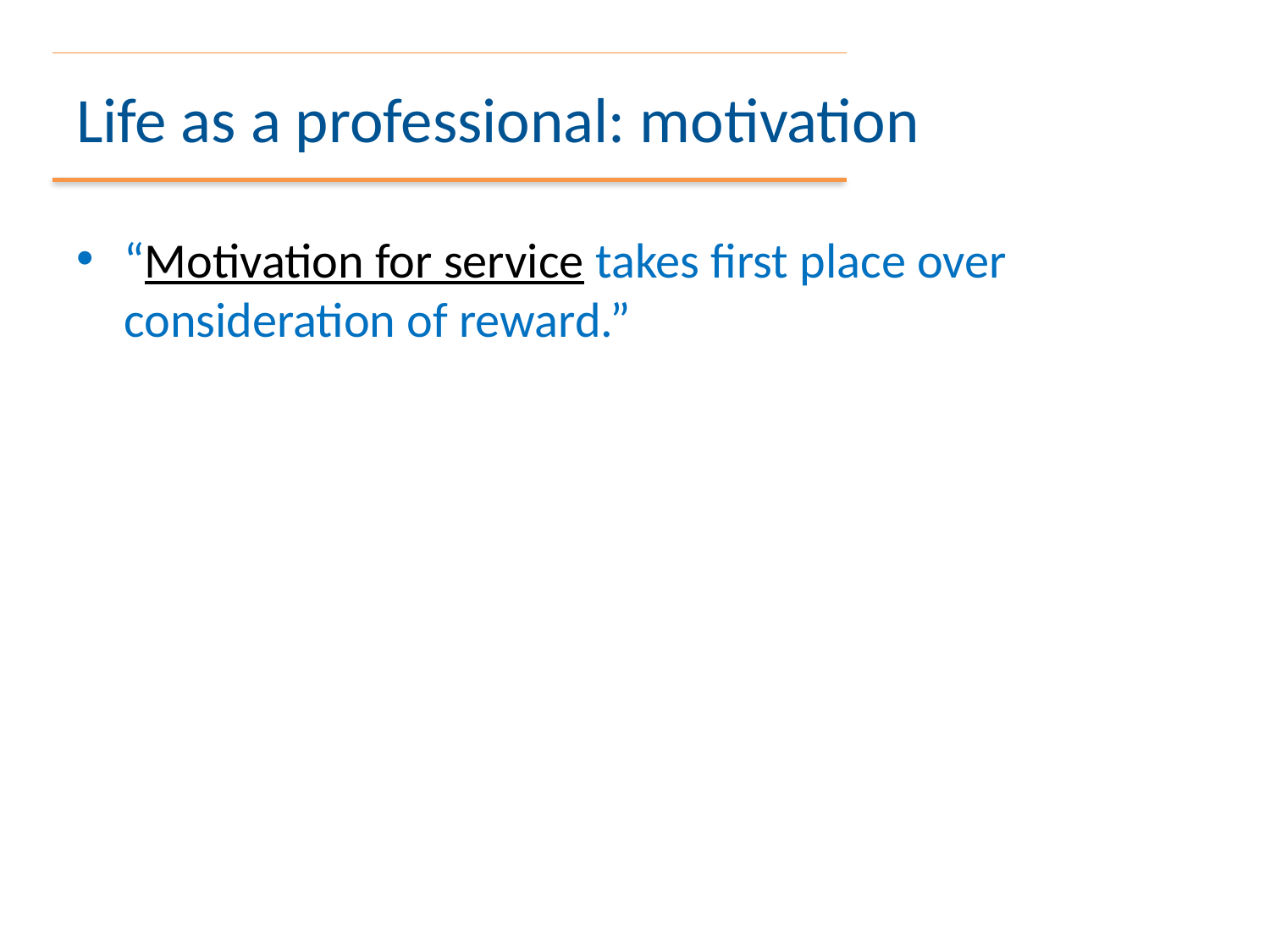

# Life as a professional: motivation
“Motivation for service takes first place over consideration of reward.”